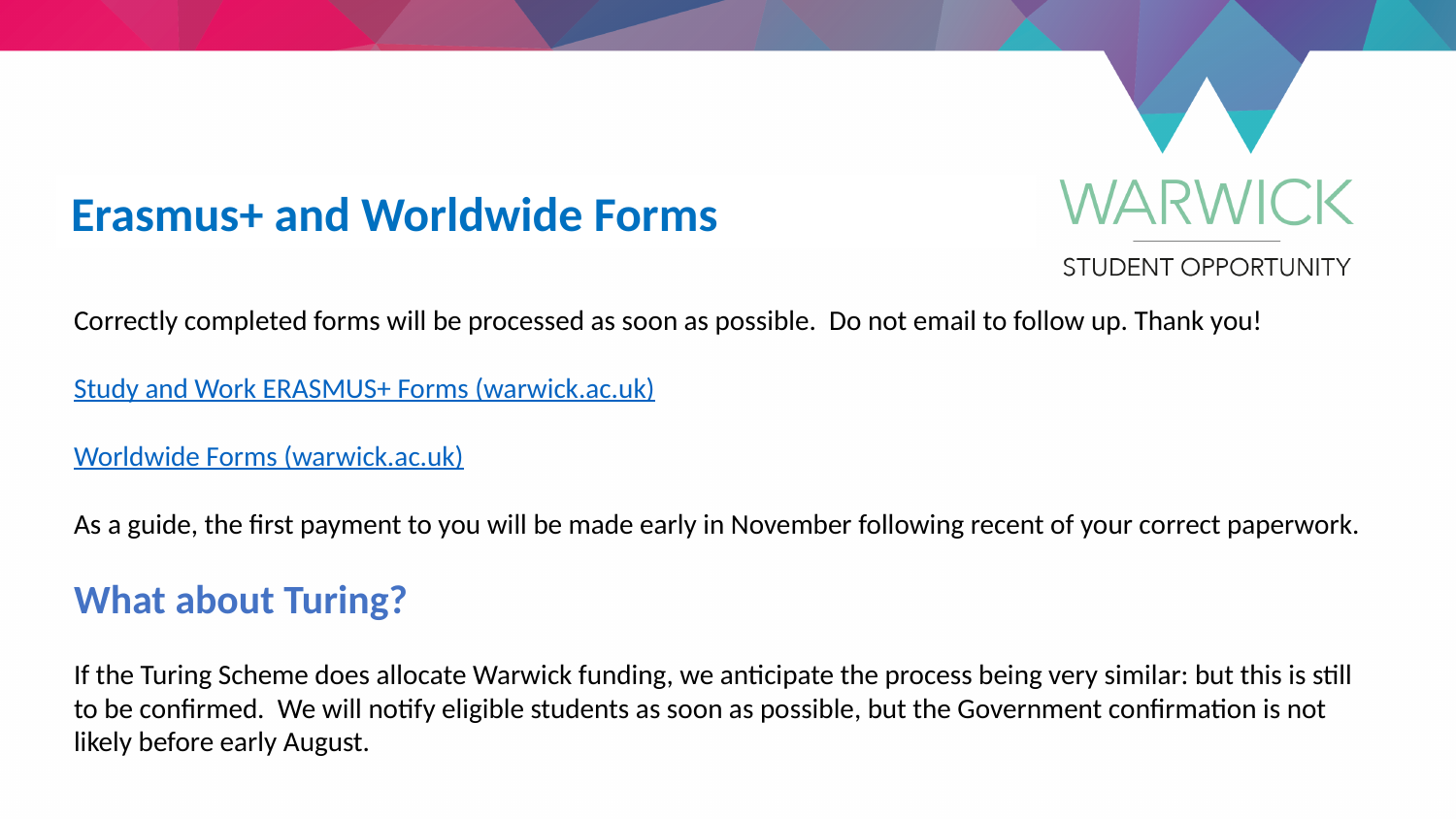

Erasmus+ and Worldwide Forms
Correctly completed forms will be processed as soon as possible.  Do not email to follow up. Thank you!

Study and Work ERASMUS+ Forms (warwick.ac.uk)

Worldwide Forms (warwick.ac.uk)

As a guide, the first payment to you will be made early in November following recent of your correct paperwork.

What about Turing?

If the Turing Scheme does allocate Warwick funding, we anticipate the process being very similar: but this is still to be confirmed.  We will notify eligible students as soon as possible, but the Government confirmation is not likely before early August.